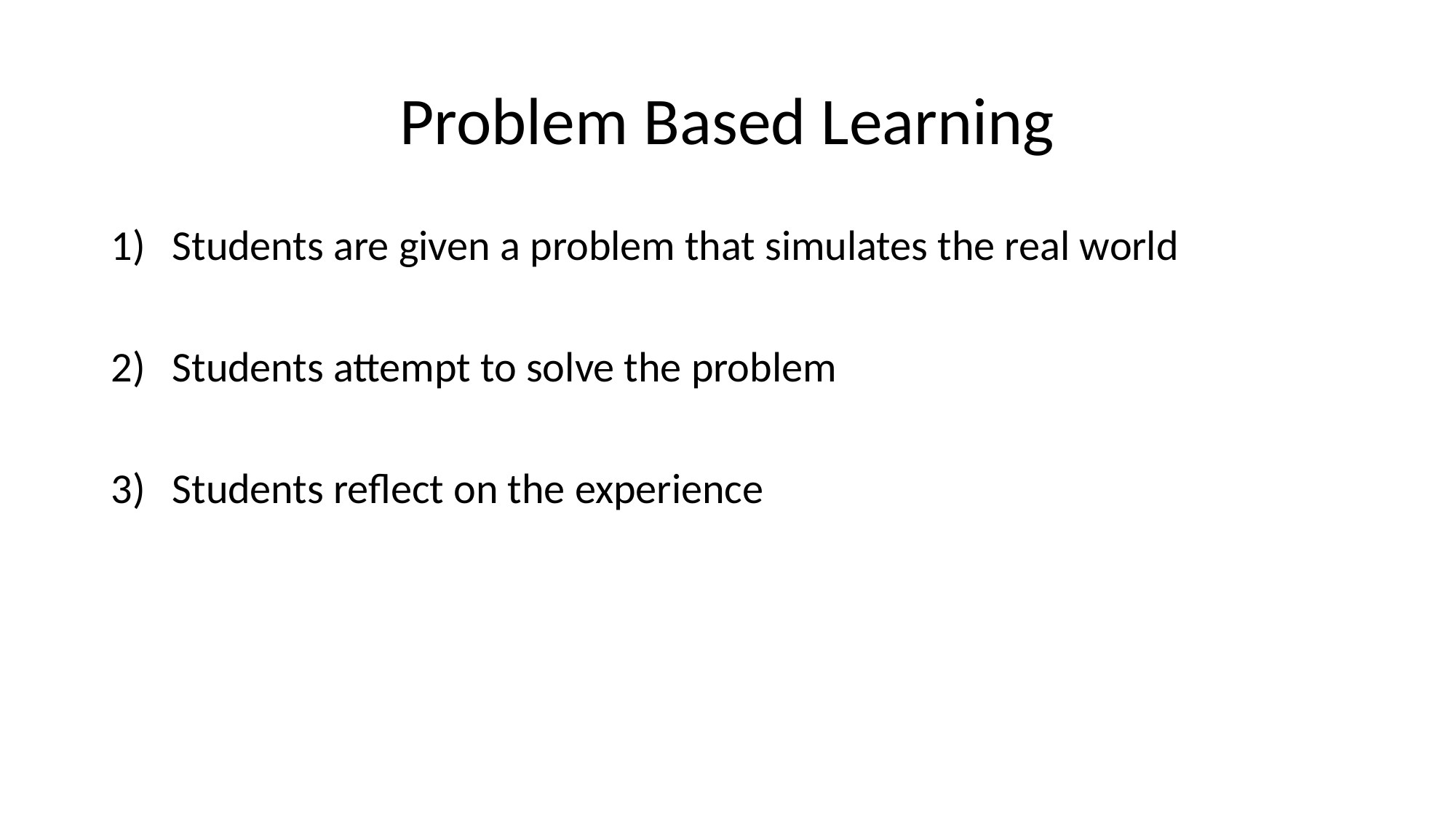

# Problem Based Learning
Students are given a problem that simulates the real world

Students attempt to solve the problem

Students reflect on the experience